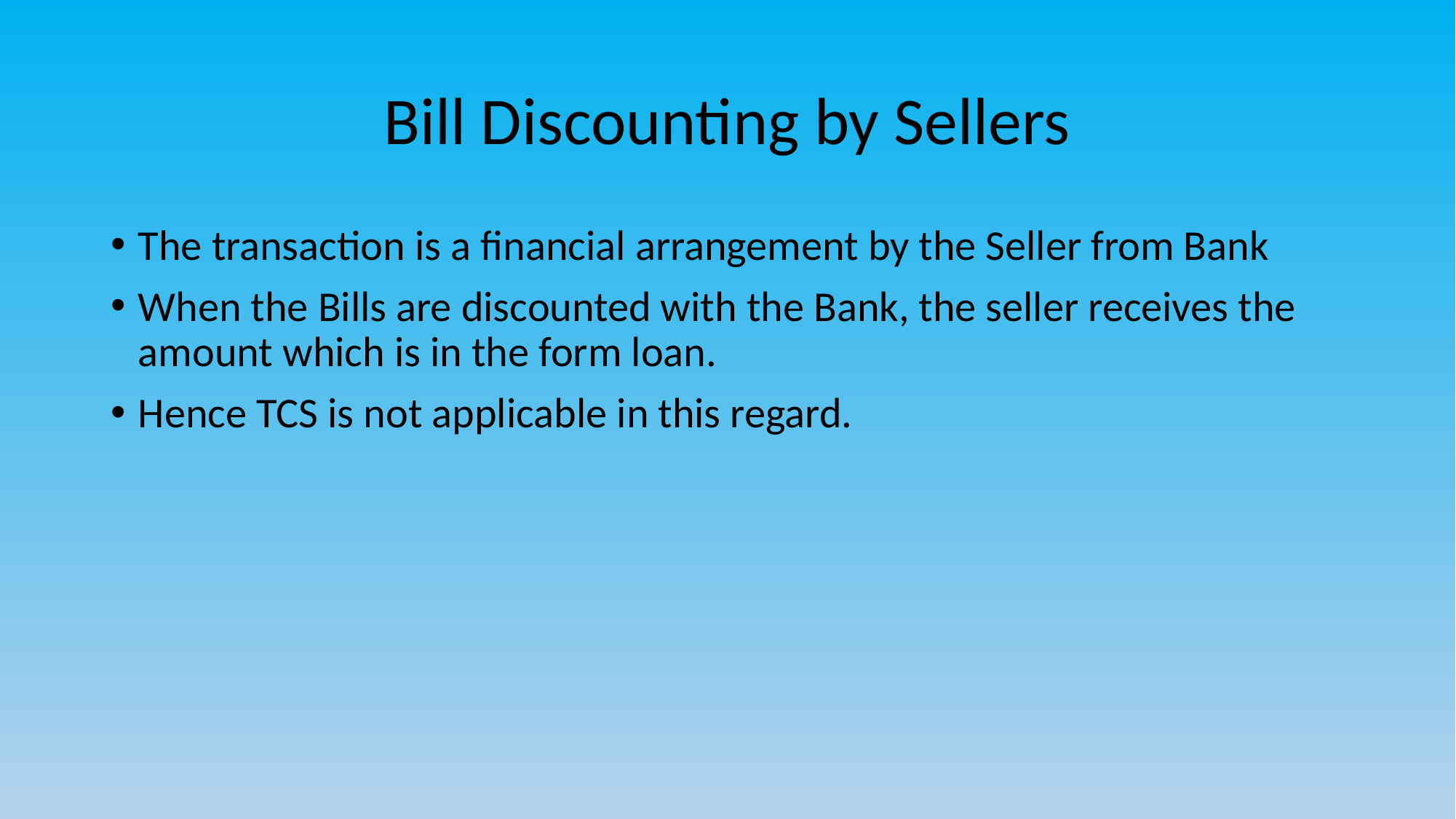

# Bill Discounting by Sellers
The transaction is a financial arrangement by the Seller from Bank
When the Bills are discounted with the Bank, the seller receives the amount which is in the form loan.
Hence TCS is not applicable in this regard.